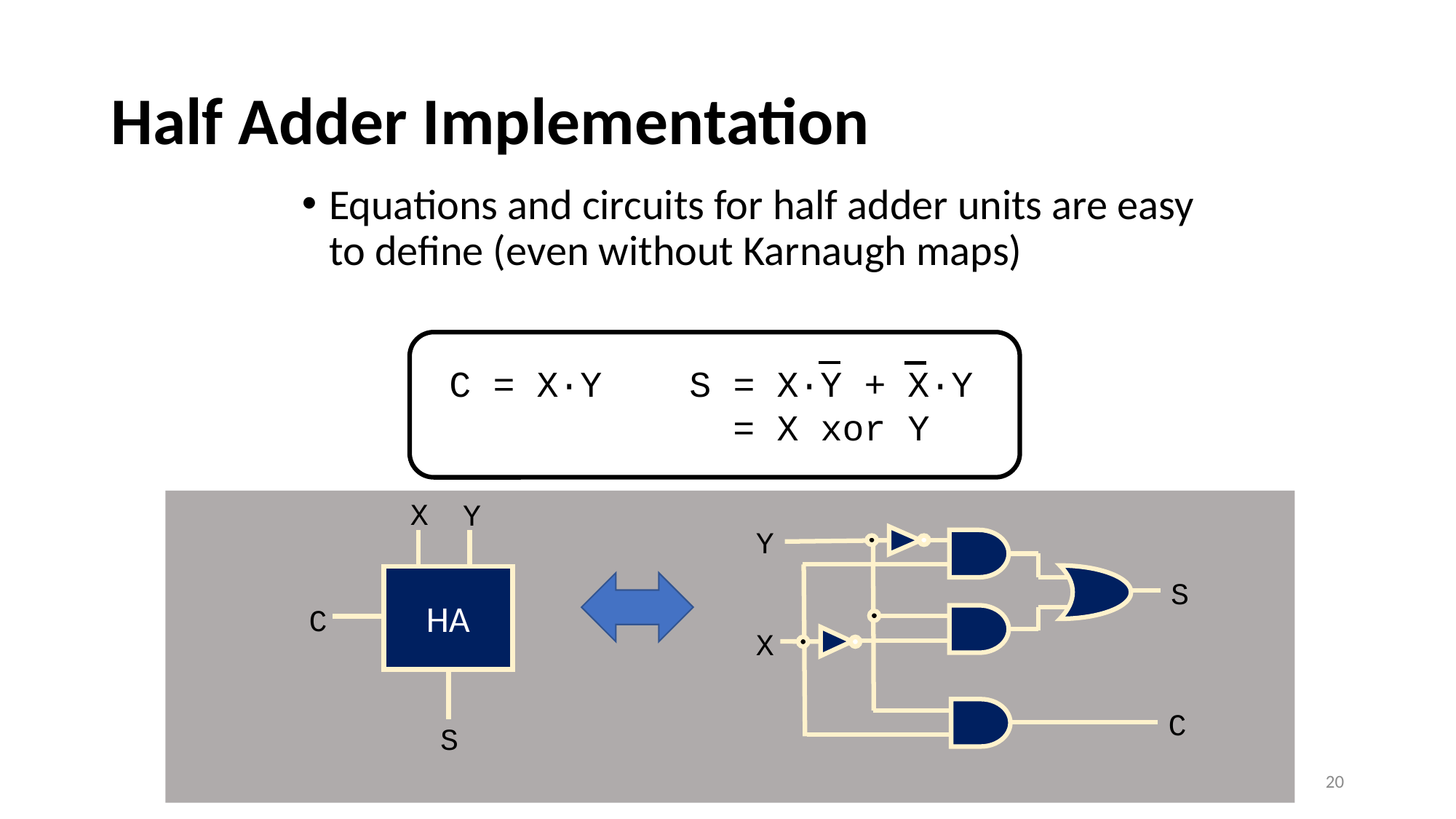

# Half Adder Implementation
Equations and circuits for half adder units are easy to define (even without Karnaugh maps)

C = X·Y	 S = X·Y + X·Y
		   = X xor Y
X
Y
HA
C
S

Y

S

X

C

20